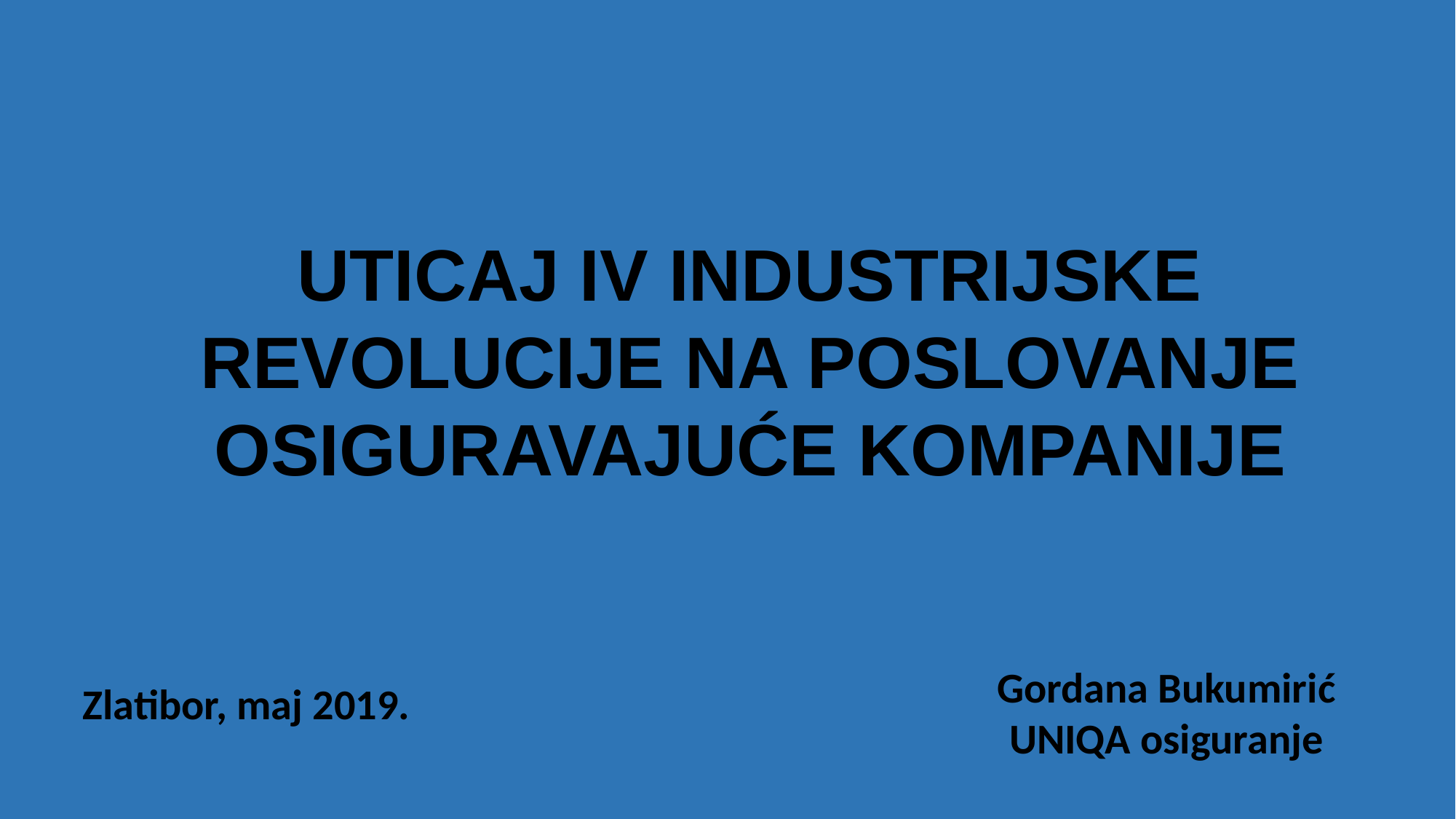

UTICAJ IV INDUSTRIJSKE REVOLUCIJE NA POSLOVANJE OSIGURAVAJUĆE KOMPANIJE
Gordana Bukumirić
UNIQA osiguranje
Zlatibor, maj 2019.